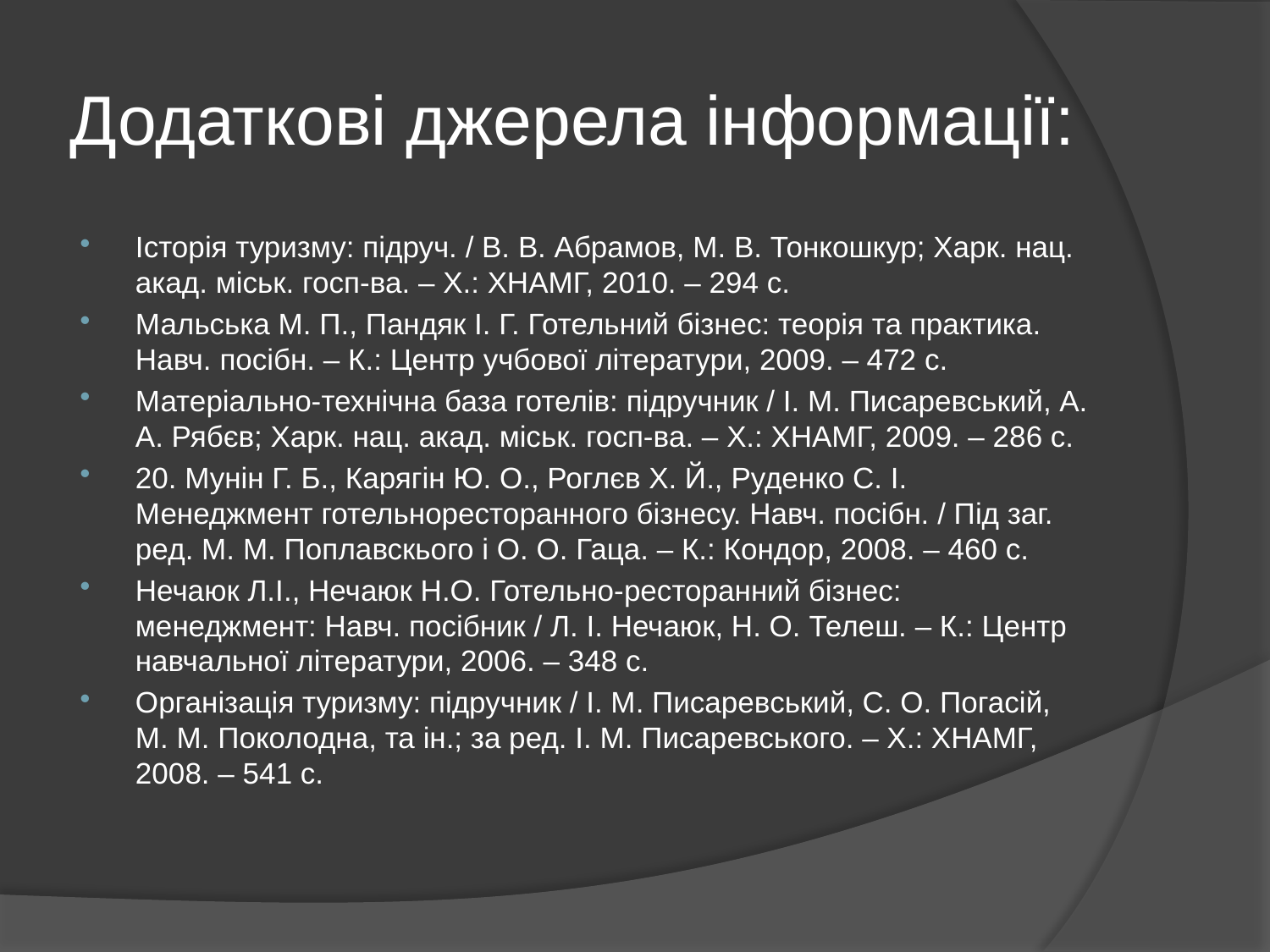

# Додаткові джерела інформації:
Історія туризму: підруч. / В. В. Абрамов, М. В. Тонкошкур; Харк. нац. акад. міськ. госп-ва. – Х.: ХНАМГ, 2010. – 294 с.
Мальська М. П., Пандяк І. Г. Готельний бізнес: теорія та практика. Навч. посібн. – К.: Центр учбової літератури, 2009. – 472 с.
Матеріально-технічна база готелів: підручник / І. М. Писаревський, А. А. Рябєв; Харк. нац. акад. міськ. госп-ва. – Х.: ХНАМГ, 2009. – 286 с.
20. Мунін Г. Б., Карягін Ю. О., Роглєв Х. Й., Руденко С. І. Менеджмент готельноресторанного бізнесу. Навч. посібн. / Під заг. ред. М. М. Поплавскього і О. О. Гаца. – К.: Кондор, 2008. – 460 с.
Нечаюк Л.І., Нечаюк Н.О. Готельно-ресторанний бізнес: менеджмент: Навч. посібник / Л. І. Нечаюк, Н. О. Телеш. – К.: Центр навчальної літератури, 2006. – 348 с.
Організація туризму: підручник / І. М. Писаревський, С. О. Погасій, М. М. Поколодна, та ін.; за ред. І. М. Писаревського. – Х.: ХНАМГ, 2008. – 541 с.